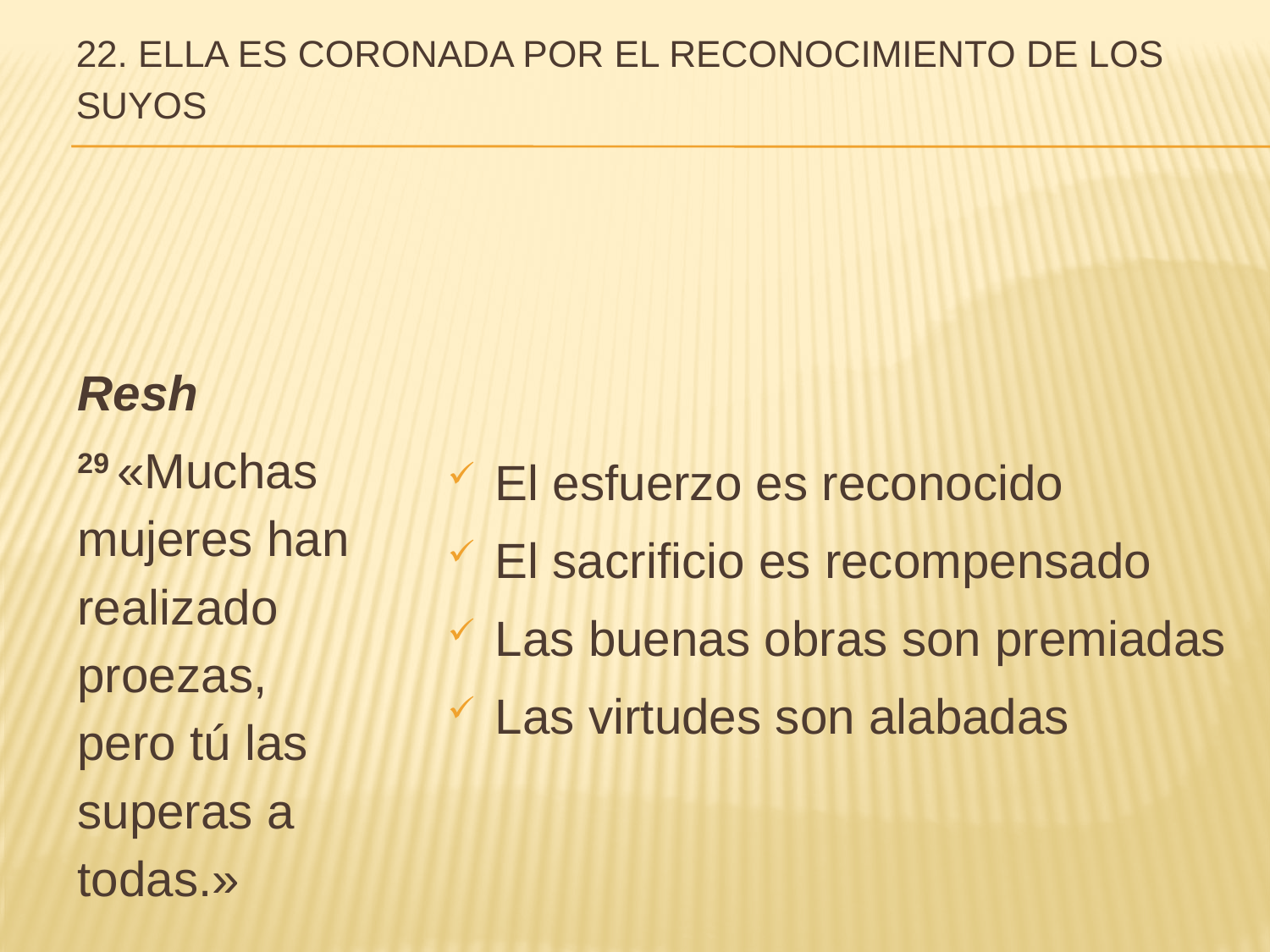

# 22. Ella es coronada por el reconocimiento de los suyos
Resh
29 «Muchas mujeres han realizado proezas,
pero tú las superas a todas.»

El esfuerzo es reconocido
El sacrificio es recompensado
Las buenas obras son premiadas
Las virtudes son alabadas